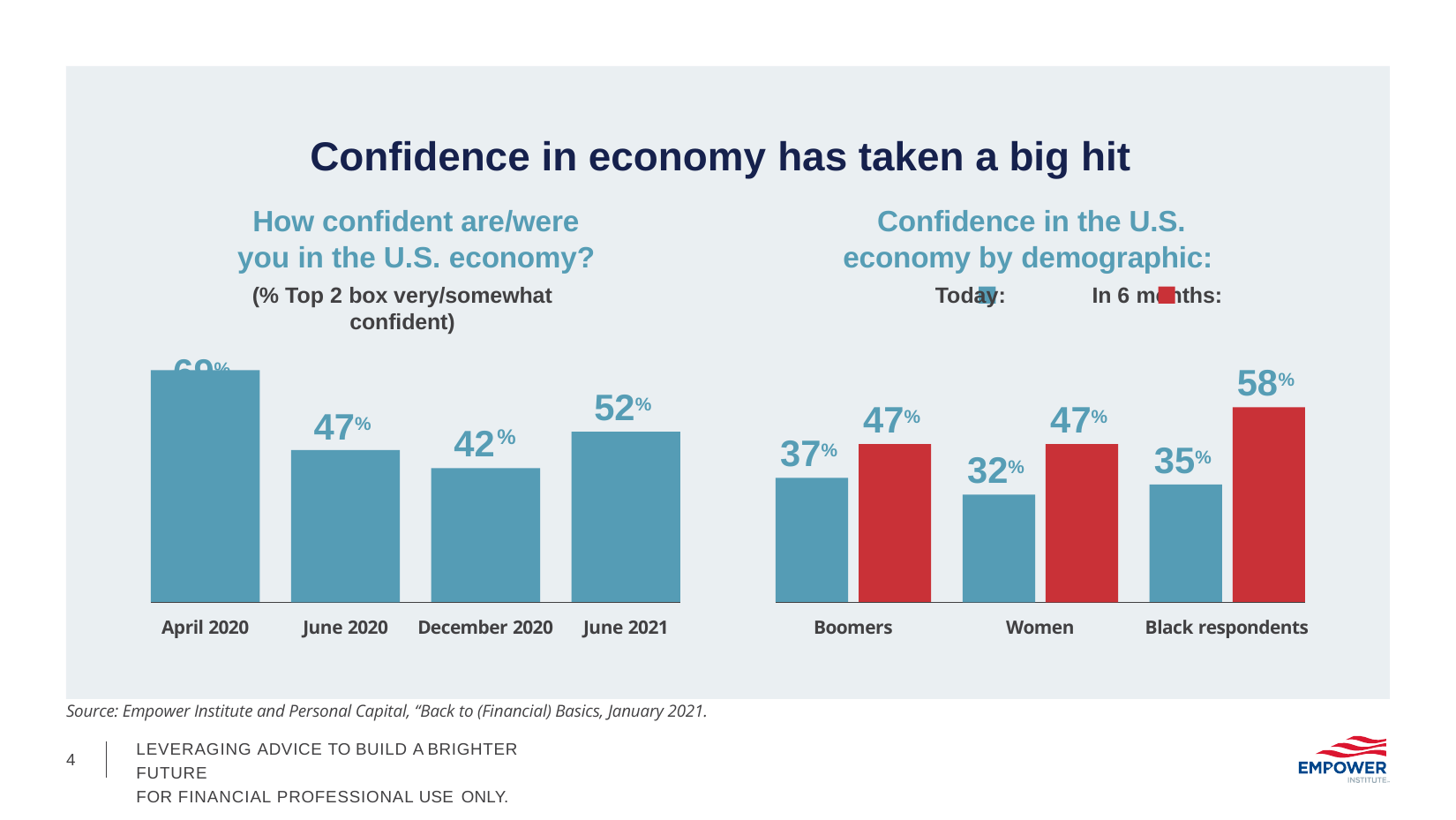

# Confidence in economy has taken a big hit
How confident are/were you in the U.S. economy?
(% Top 2 box very/somewhat confident)
69%
Confidence in the U.S.  economy by demographic:
Today:	In 6 months:

58%

52%
47%
47%
47%
42
%
37%
35%

32%

April 2020
June 2020
December 2020
June 2021
Boomers
Women
Black respondents
Source: Empower Institute and Personal Capital, “Back to (Financial) Basics, January 2021.
LEVERAGING ADVICE TO BUILD A BRIGHTER FUTURE
FOR FINANCIAL PROFESSIONAL USE ONLY.

4